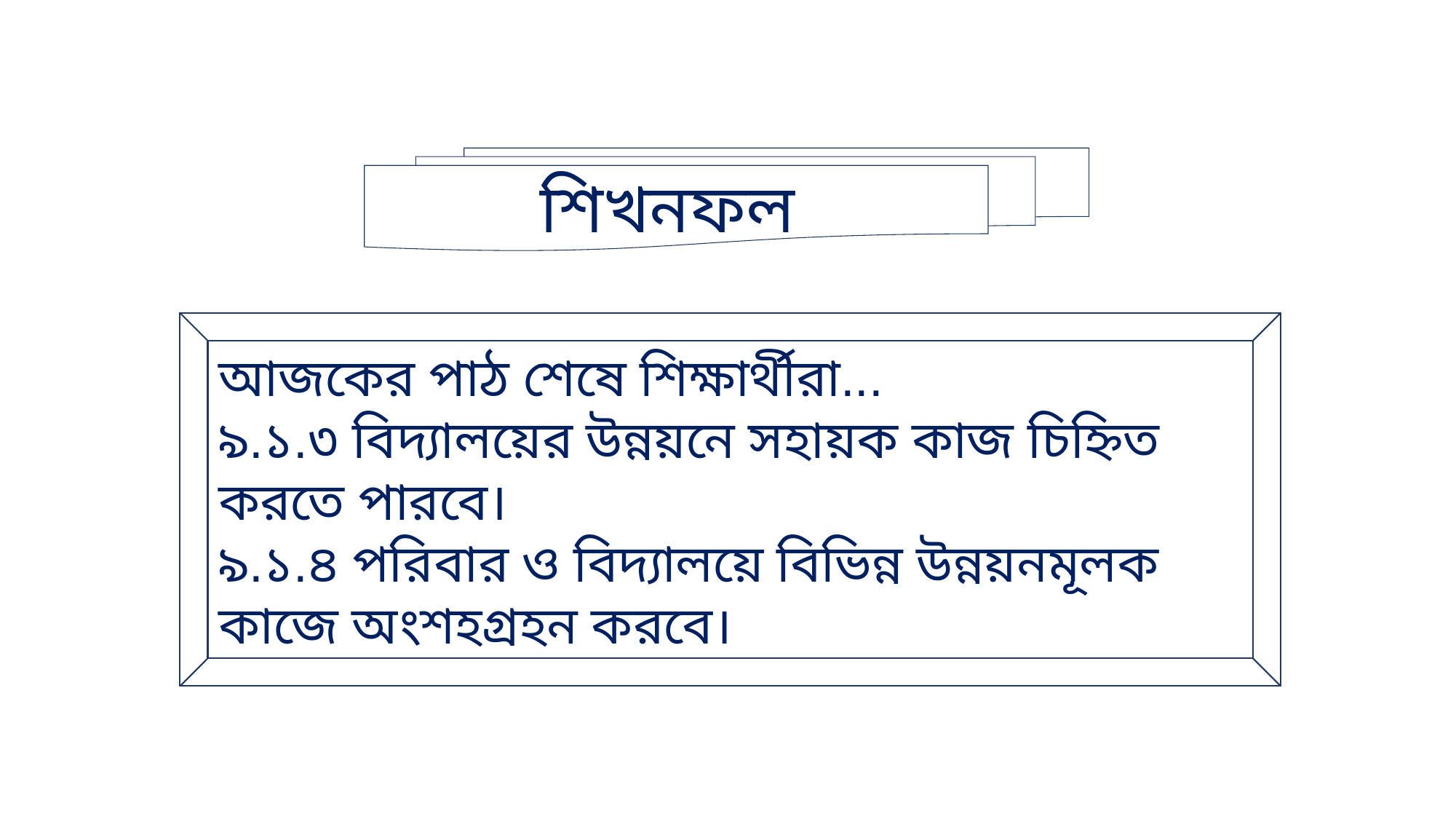

শিখনফল
আজকের পাঠ শেষে শিক্ষার্থীরা...
৯.১.৩ বিদ্যালয়ের উন্নয়নে সহায়ক কাজ চিহ্নিত করতে পারবে।
৯.১.৪ পরিবার ও বিদ্যালয়ে বিভিন্ন উন্নয়নমূলক কাজে অংশহগ্রহন করবে।